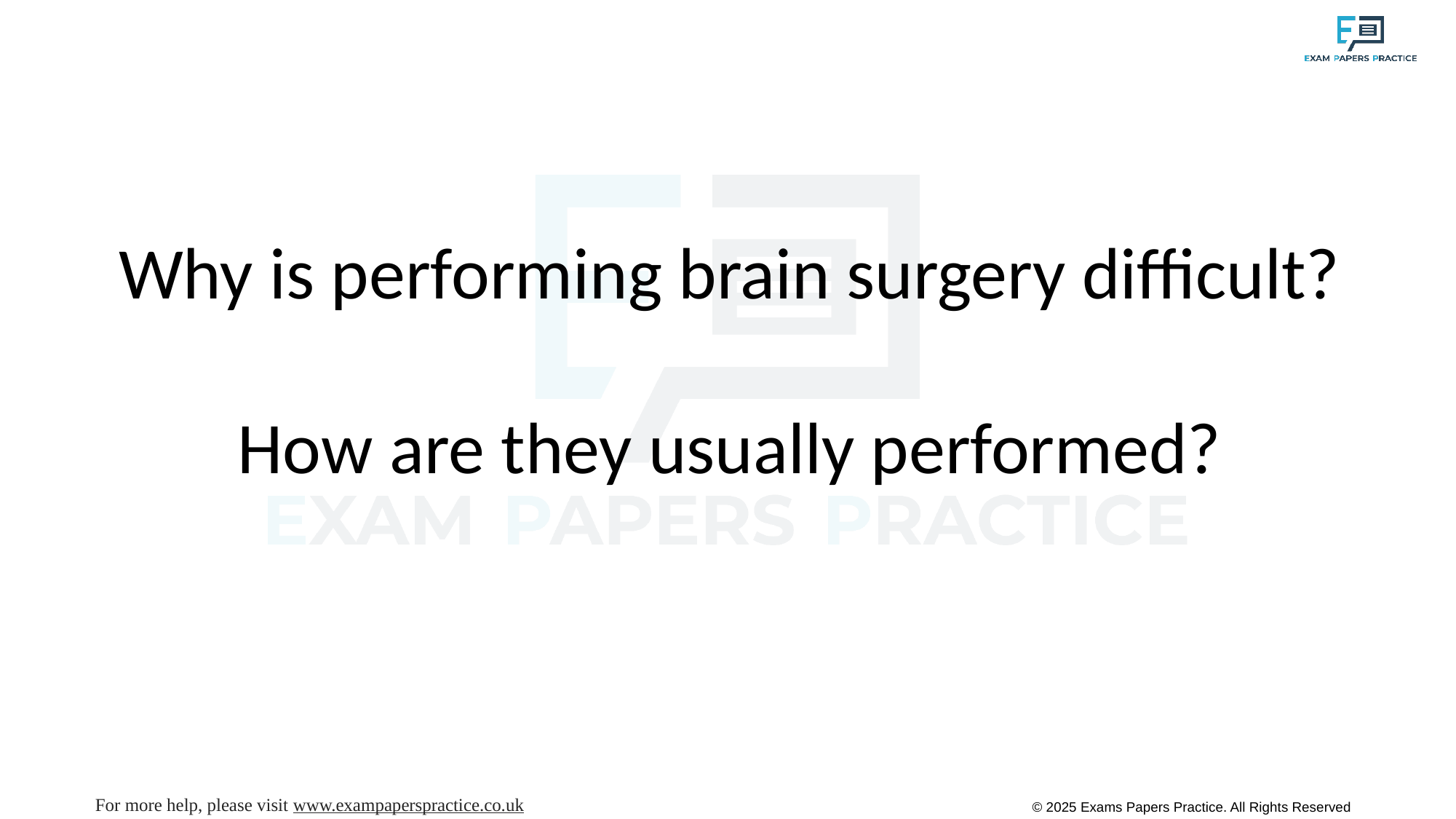

Why is performing brain surgery difficult?

How are they usually performed?